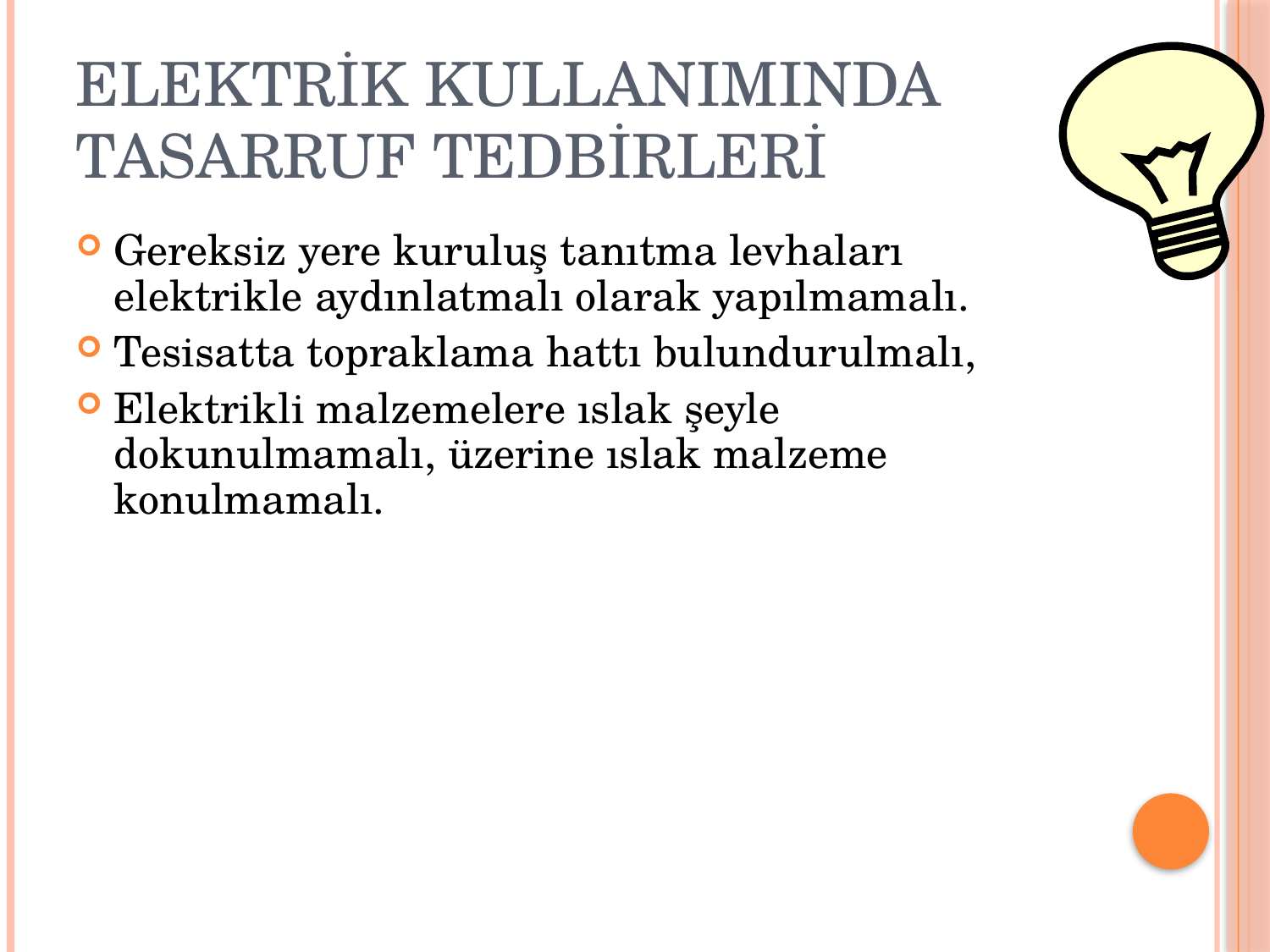

# ELEKTRİK KULLANIMINDA TASARRUF TEDBİRLERİ

Gereksiz yere kuruluş tanıtma levhaları elektrikle aydınlatmalı olarak yapılmamalı.
Tesisatta topraklama hattı bulundurulmalı,
Elektrikli malzemelere ıslak şeyle dokunulmamalı, üzerine ıslak malzeme konulmamalı.